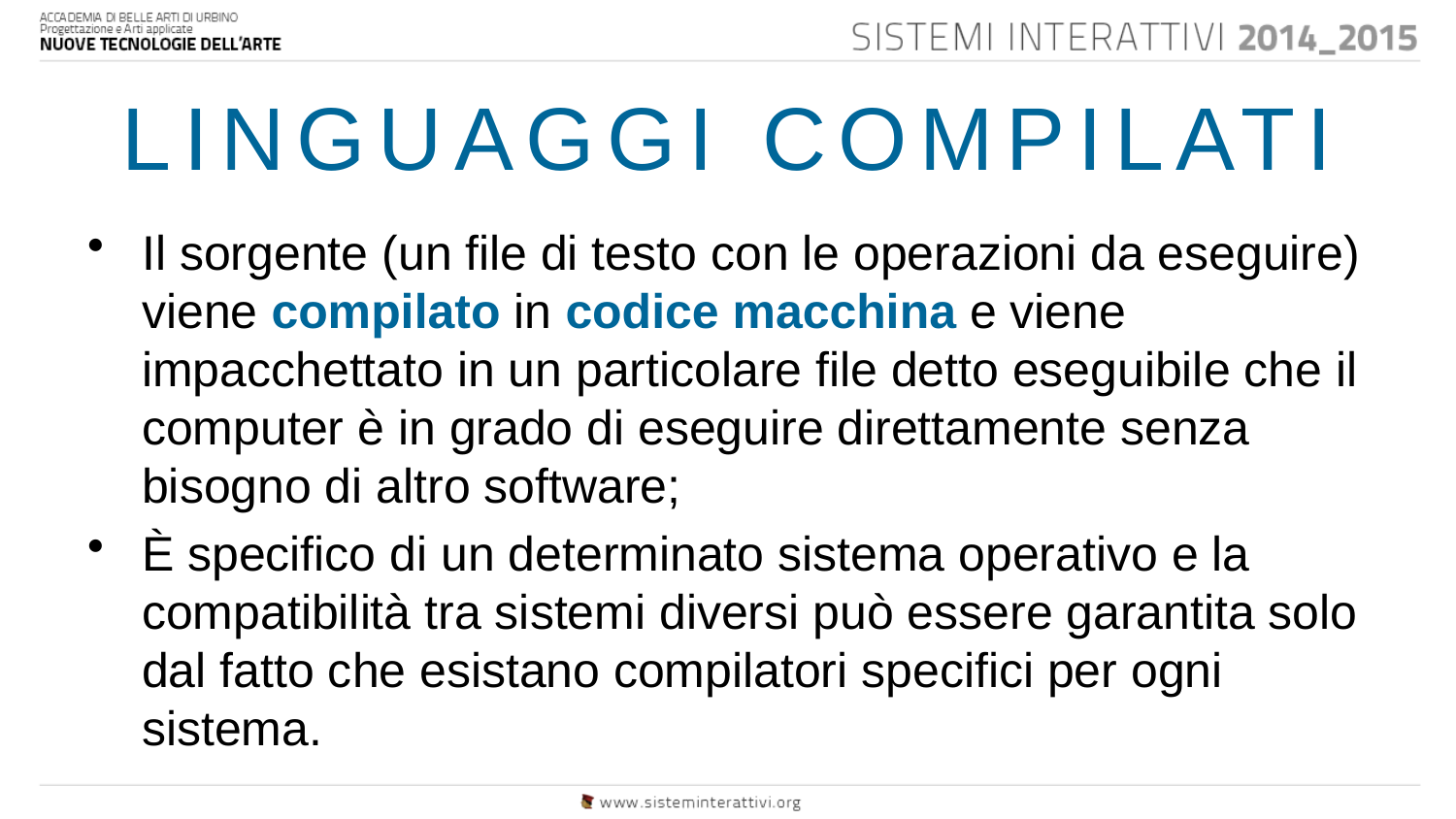

# LINGUAGGI COMPILATI
Il sorgente (un file di testo con le operazioni da eseguire) viene compilato in codice macchina e viene impacchettato in un particolare file detto eseguibile che il computer è in grado di eseguire direttamente senza bisogno di altro software;
È specifico di un determinato sistema operativo e la compatibilità tra sistemi diversi può essere garantita solo dal fatto che esistano compilatori specifici per ogni sistema.